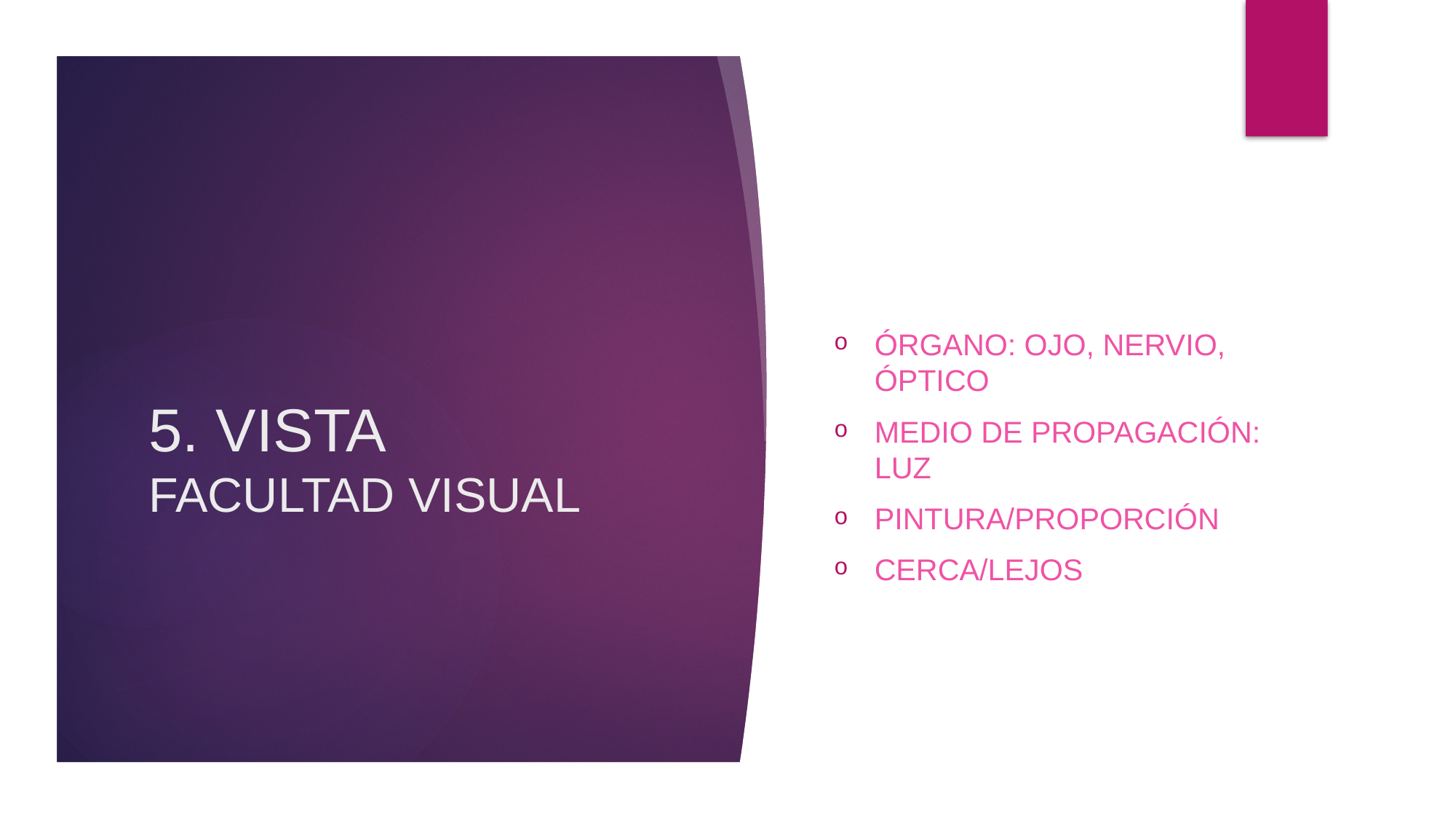

ÓRGANO: OJO, NERVIO, ÓPTICO
MEDIO DE PROPAGACIÓN: LUZ
Pintura/proporción
Cerca/lejos
# 5. VISTA FACULTAD VISUAL